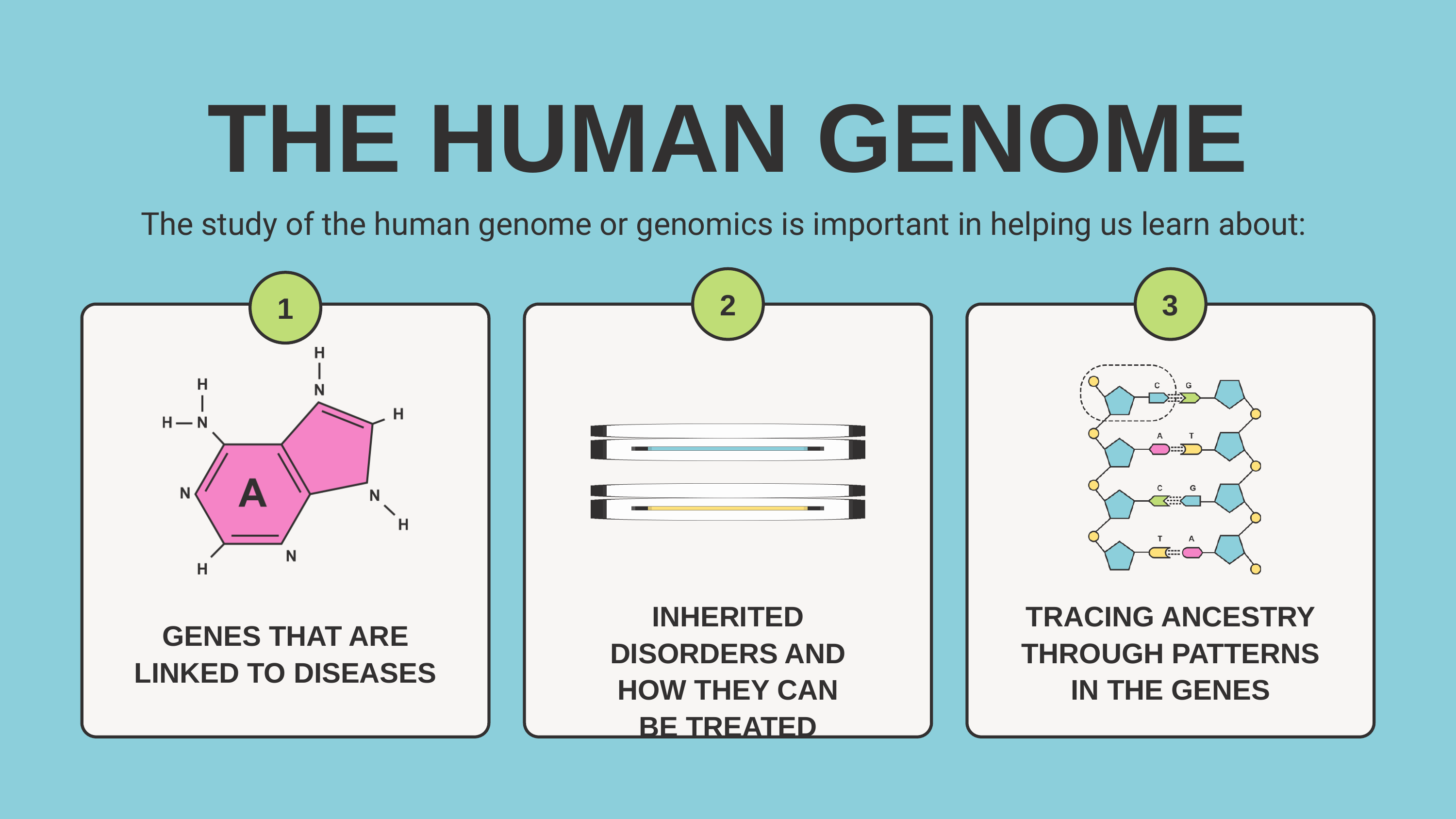

THE HUMAN GENOME
The study of the human genome or genomics is important in helping us learn about:

2

3

1

INHERITED DISORDERS AND HOW THEY CAN
BE TREATED
TRACING ANCESTRY THROUGH PATTERNS
IN THE GENES
GENES THAT ARE LINKED TO DISEASES